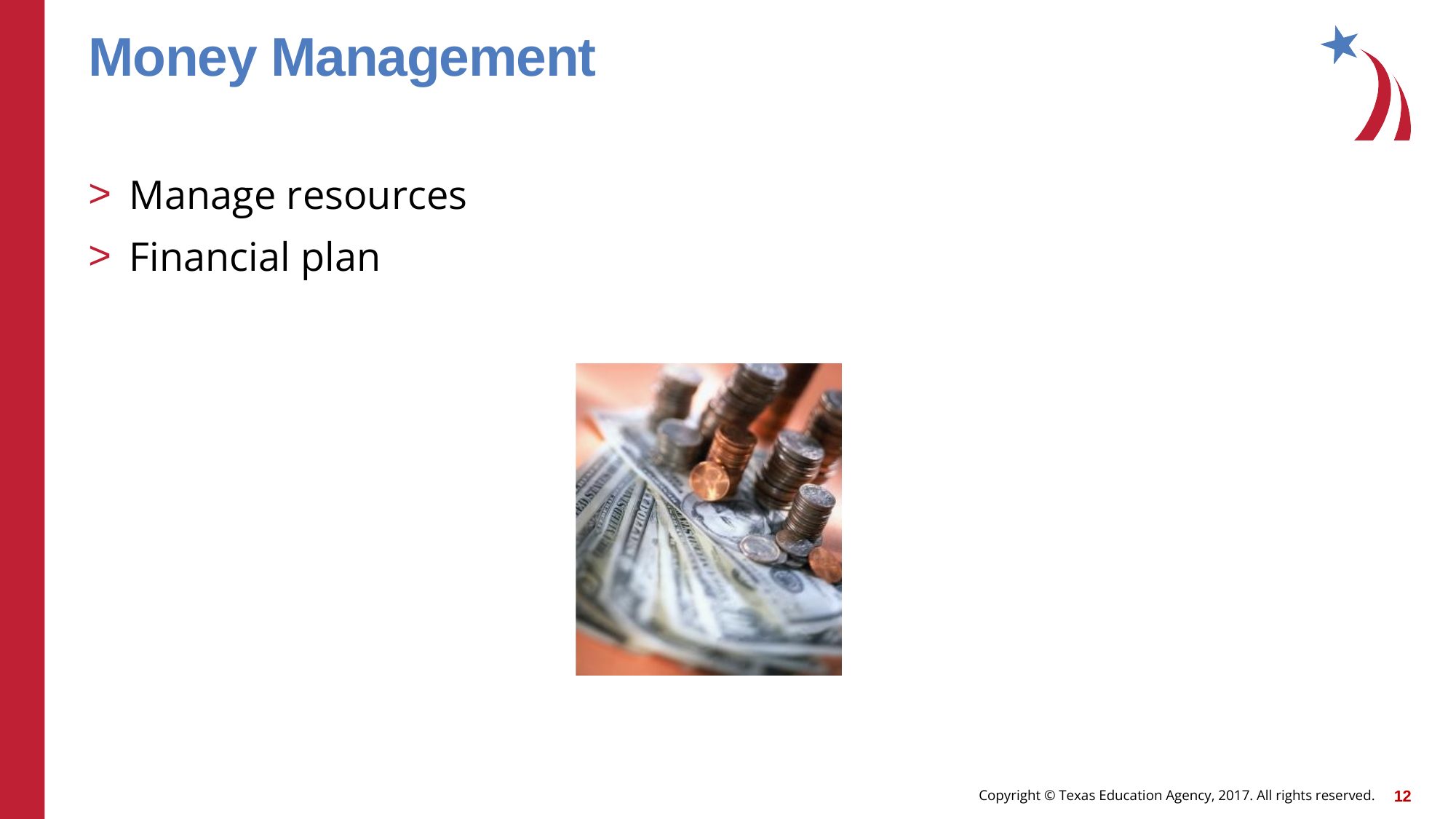

# Money Management
Manage resources
Financial plan